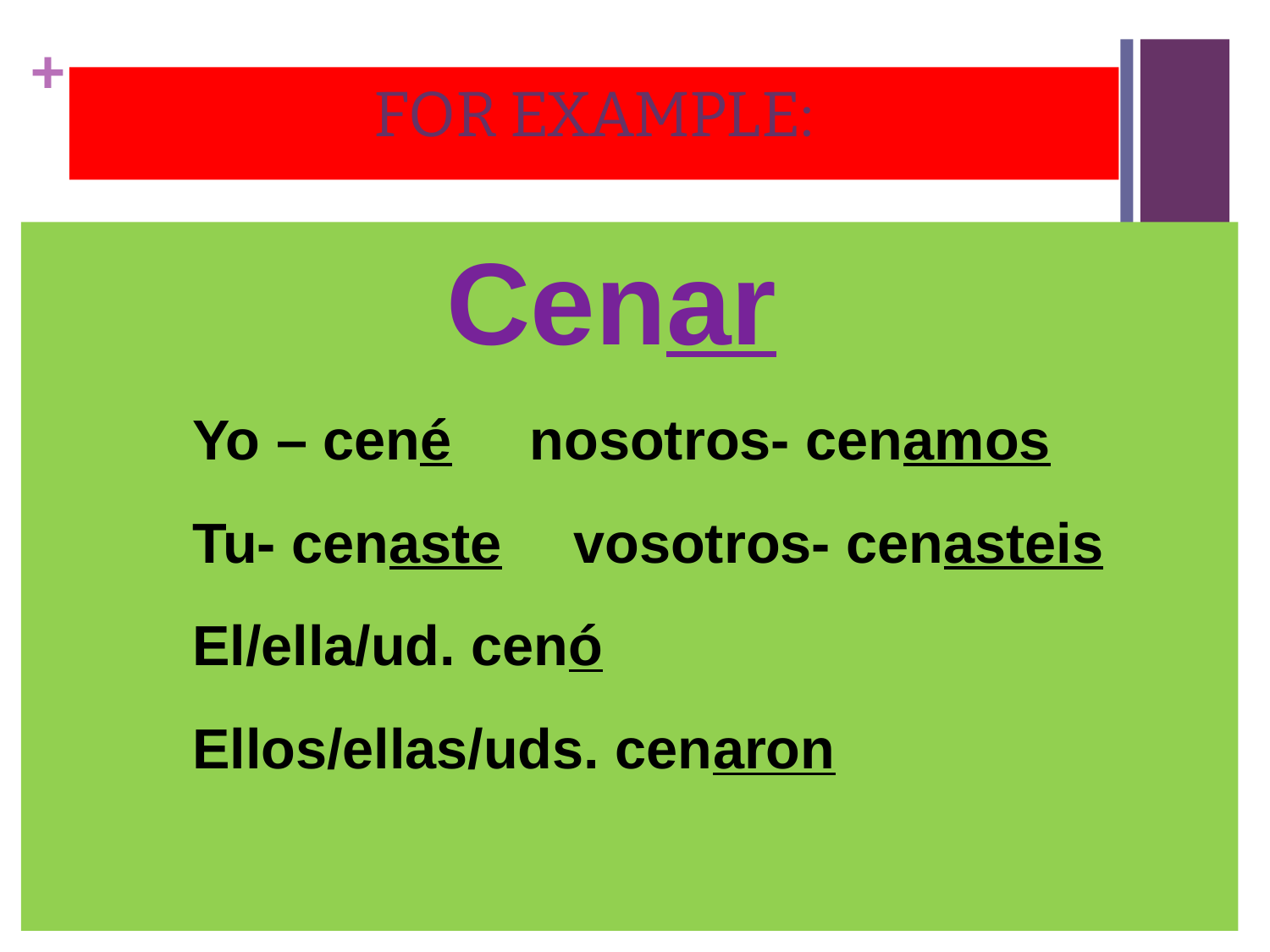

# FOR EXAMPLE:
				Cenar
		Yo – cené     nosotros- cenamos
		Tu- cenaste	vosotros- cenasteis
		El/ella/ud. cenó
		Ellos/ellas/uds. cenaron